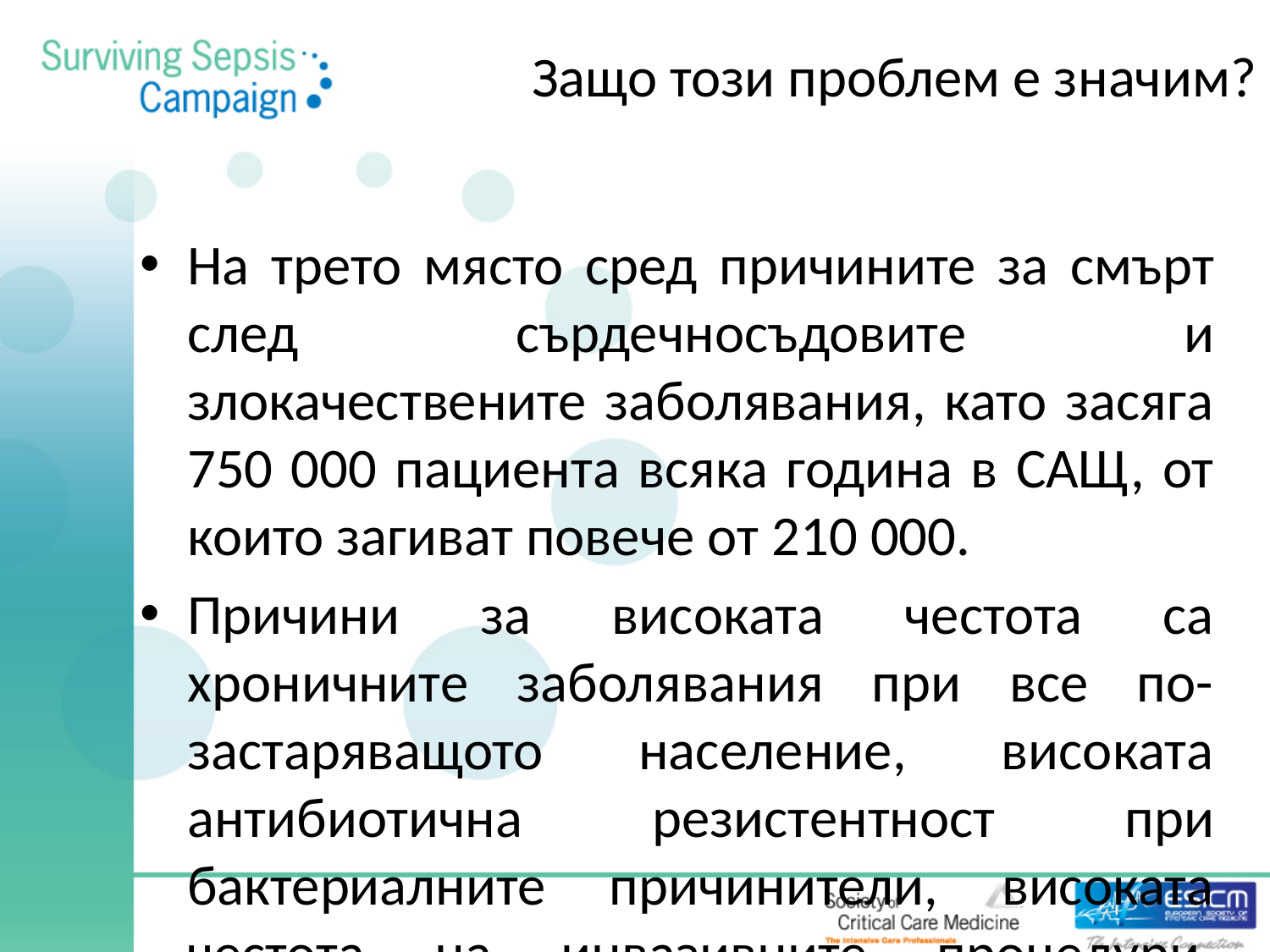

# Защо този проблем е значим?
На трето място сред причините за смърт след сърдечносъдовите и злокачествените заболявания, като засяга 750 000 пациента всяка година в САЩ, от които загиват повече от 210 000.
Причини за високата честота са хроничните заболявания при все по-застаряващото население, високата антибиотична резистентност при бактериалните причинители, високата честота на инвазивните процедури, прилаганите имуносупресивно лечение и химиотерапия.
Особено често (в 44% от случаите) се пропуска.